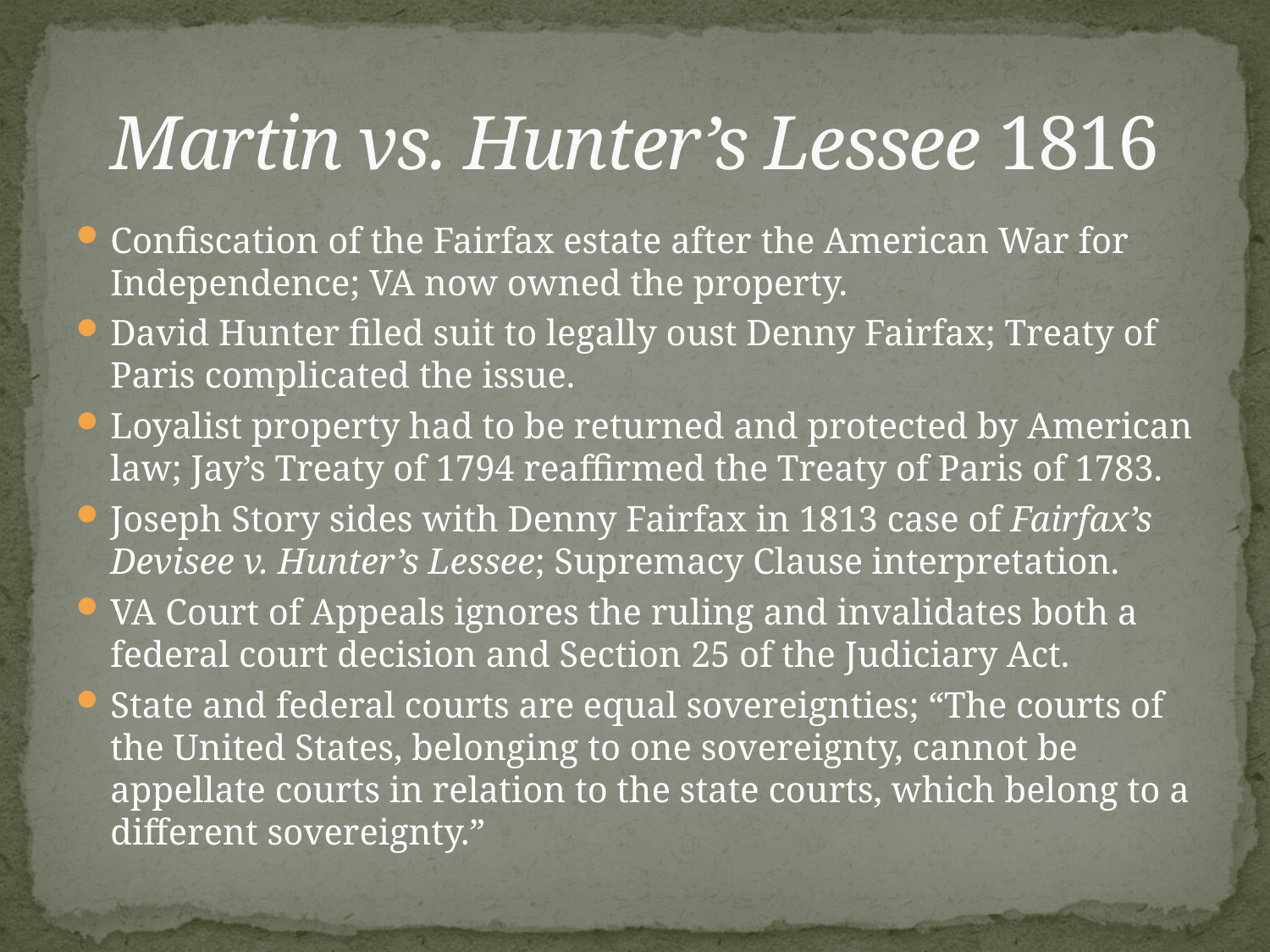

# Martin vs. Hunter’s Lessee 1816
Confiscation of the Fairfax estate after the American War for Independence; VA now owned the property.
David Hunter filed suit to legally oust Denny Fairfax; Treaty of Paris complicated the issue.
Loyalist property had to be returned and protected by American law; Jay’s Treaty of 1794 reaffirmed the Treaty of Paris of 1783.
Joseph Story sides with Denny Fairfax in 1813 case of Fairfax’s Devisee v. Hunter’s Lessee; Supremacy Clause interpretation.
VA Court of Appeals ignores the ruling and invalidates both a federal court decision and Section 25 of the Judiciary Act.
State and federal courts are equal sovereignties; “The courts of the United States, belonging to one sovereignty, cannot be appellate courts in relation to the state courts, which belong to a different sovereignty.”